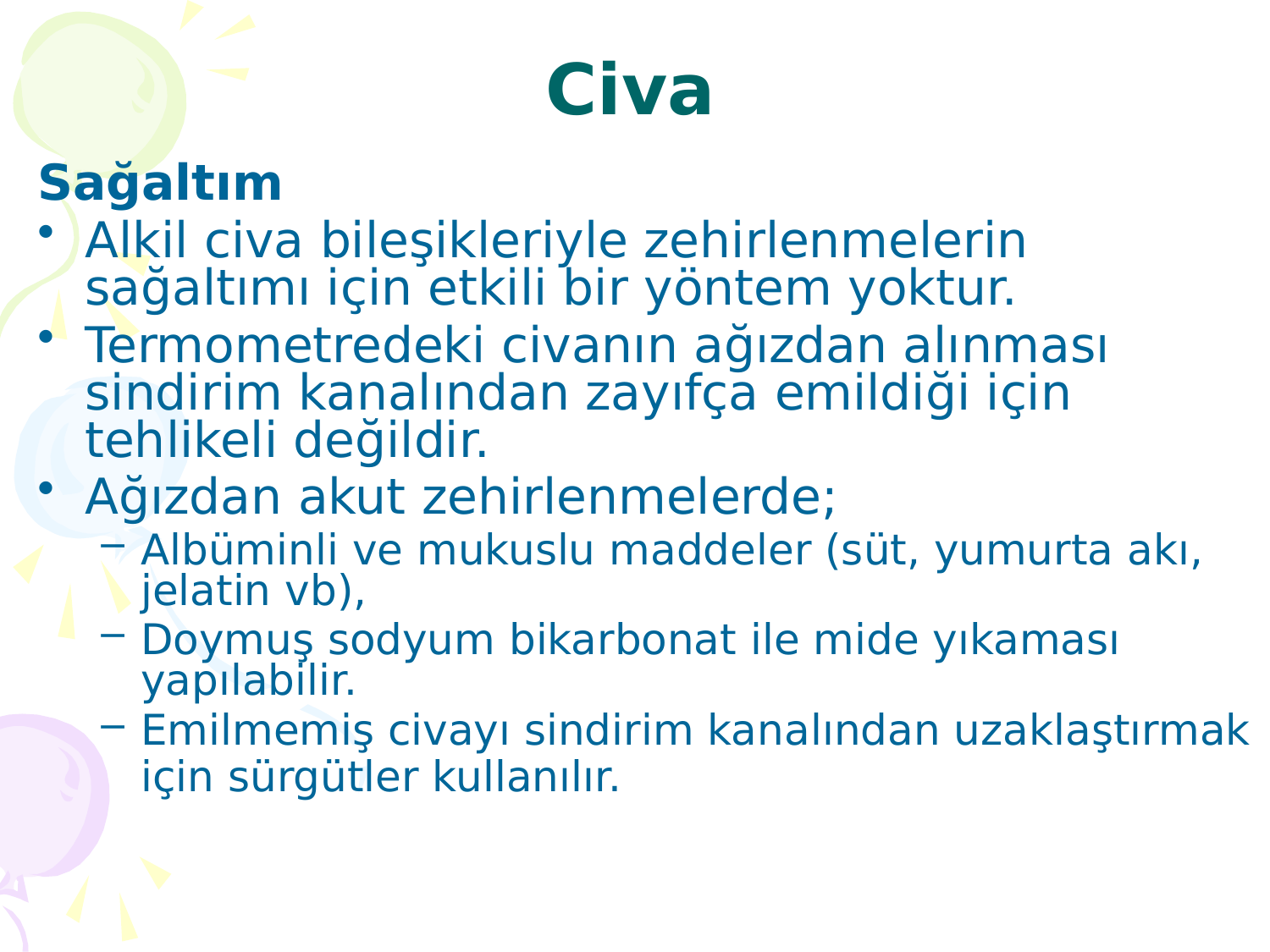

# Civa
Sağaltım
Alkil civa bileşikleriyle zehirlenmelerin sağaltımı için etkili bir yöntem yoktur.
Termometredeki civanın ağızdan alınması sindirim kanalından zayıfça emildiği için tehlikeli değildir.
Ağızdan akut zehirlenmelerde;
Albüminli ve mukuslu maddeler (süt, yumurta akı, jelatin vb),
Doymuş sodyum bikarbonat ile mide yıkaması yapılabilir.
Emilmemiş civayı sindirim kanalından uzaklaştırmak için sürgütler kullanılır.